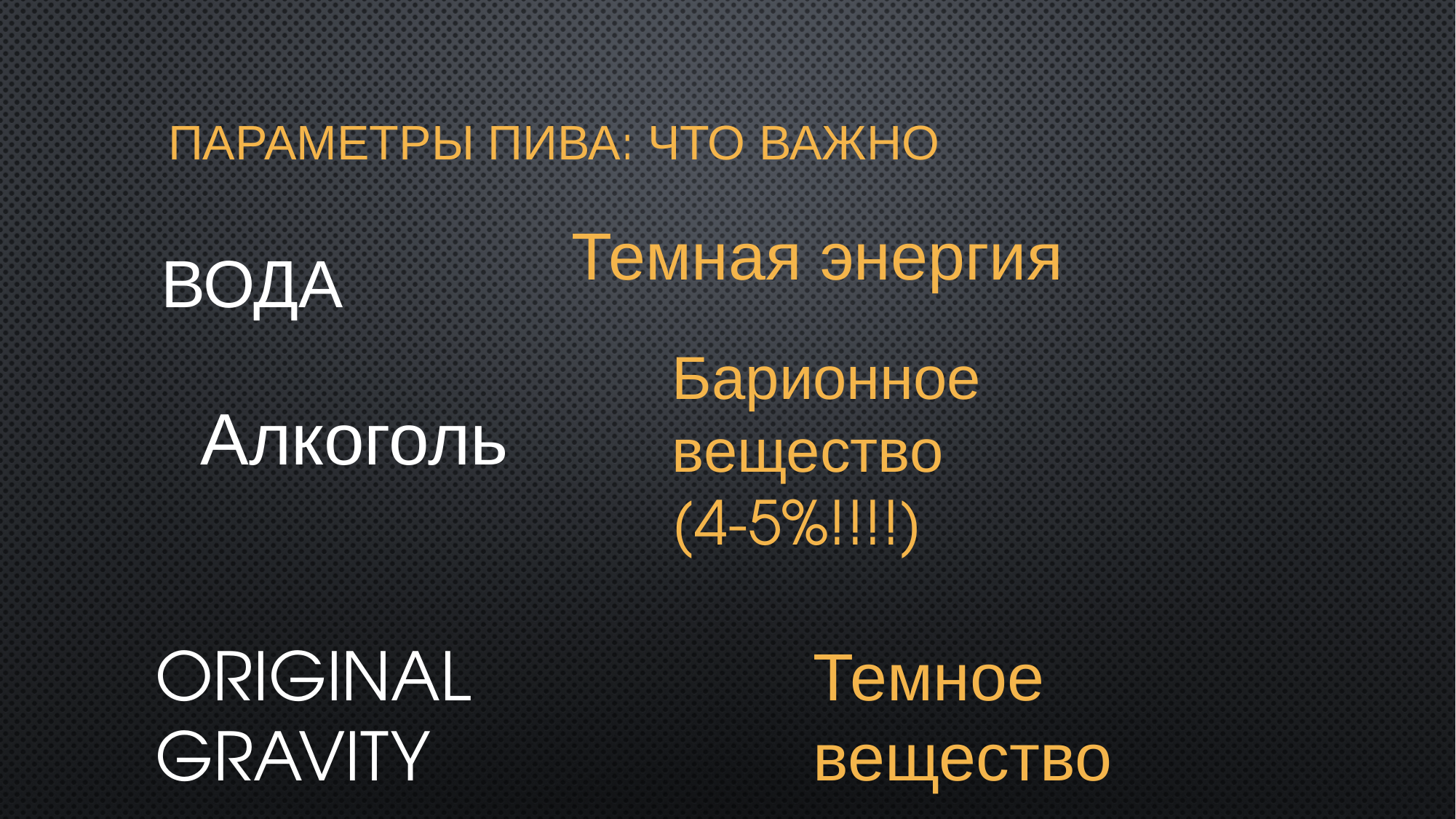

# Параметры пива: что важно
Темная энергия
ВОДА
Барионное
вещество
(4-5%!!!!)
Алкоголь
ORIGINAL
GRAVITY
Темное
вещество